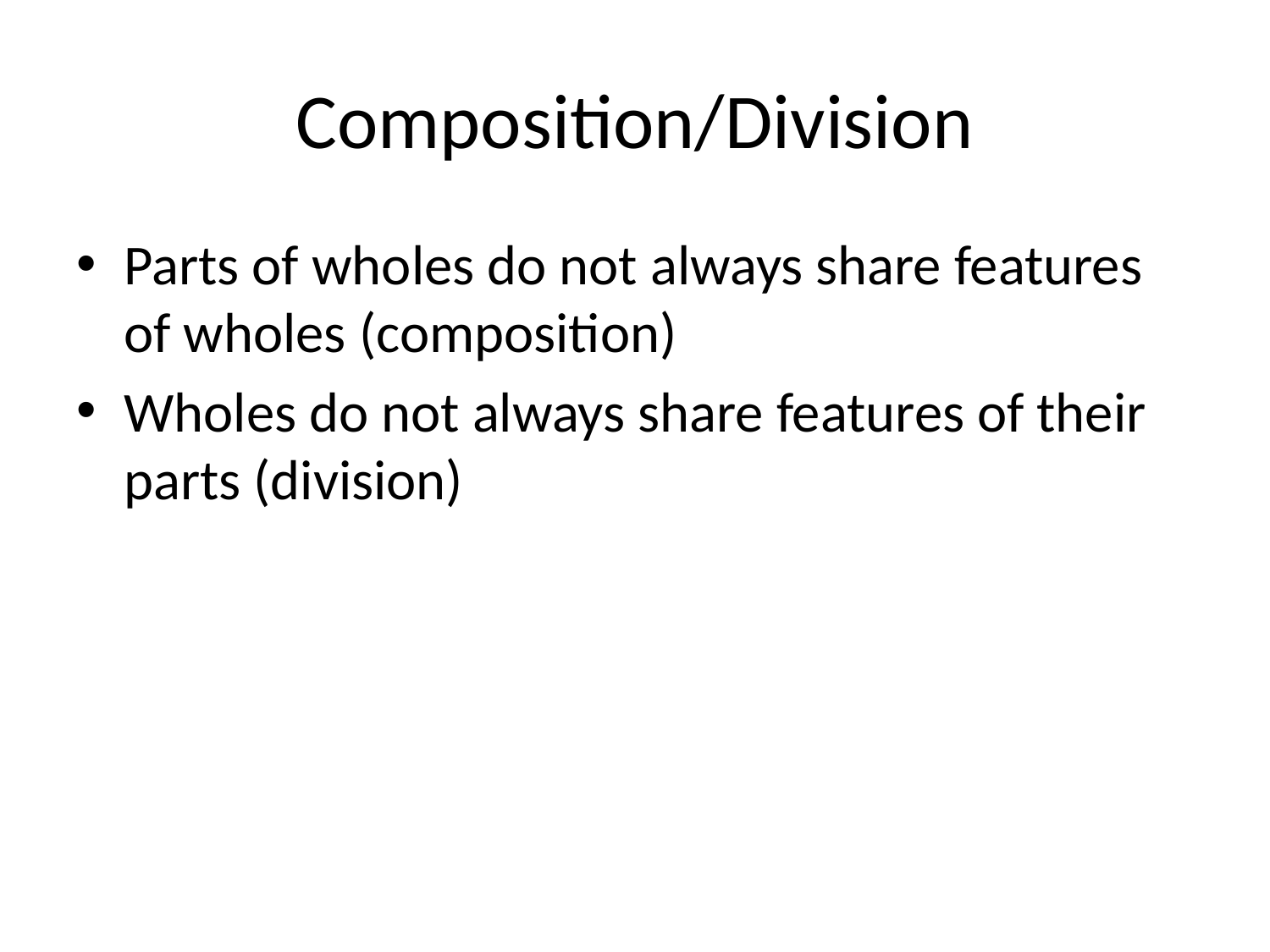

# Composition/Division
Parts of wholes do not always share features of wholes (composition)
Wholes do not always share features of their parts (division)